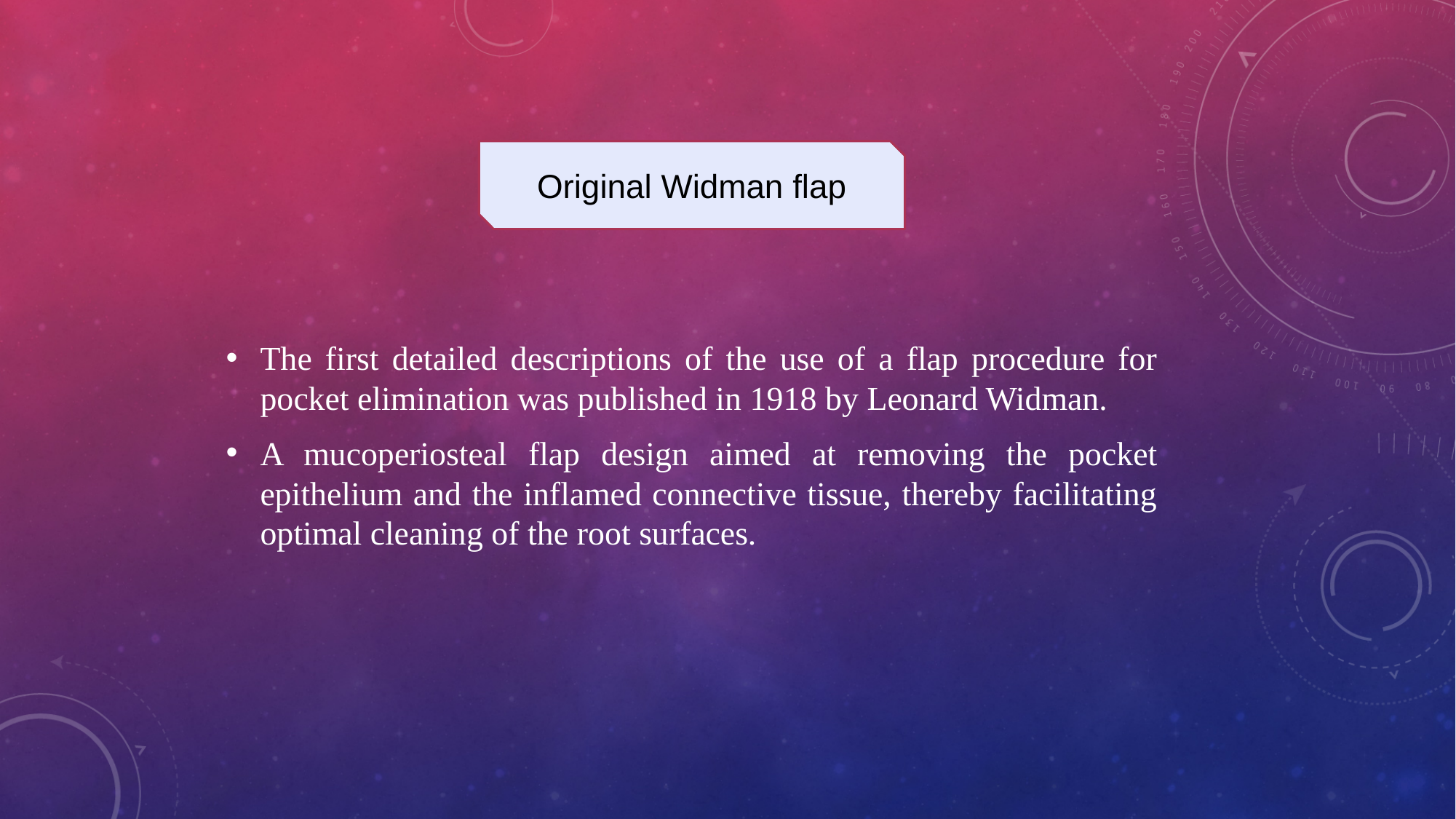

Original Widman flap
The first detailed descriptions of the use of a flap procedure for pocket elimination was published in 1918 by Leonard Widman.
A mucoperiosteal flap design aimed at removing the pocket epithelium and the inflamed connective tissue, thereby facilitating optimal cleaning of the root surfaces.